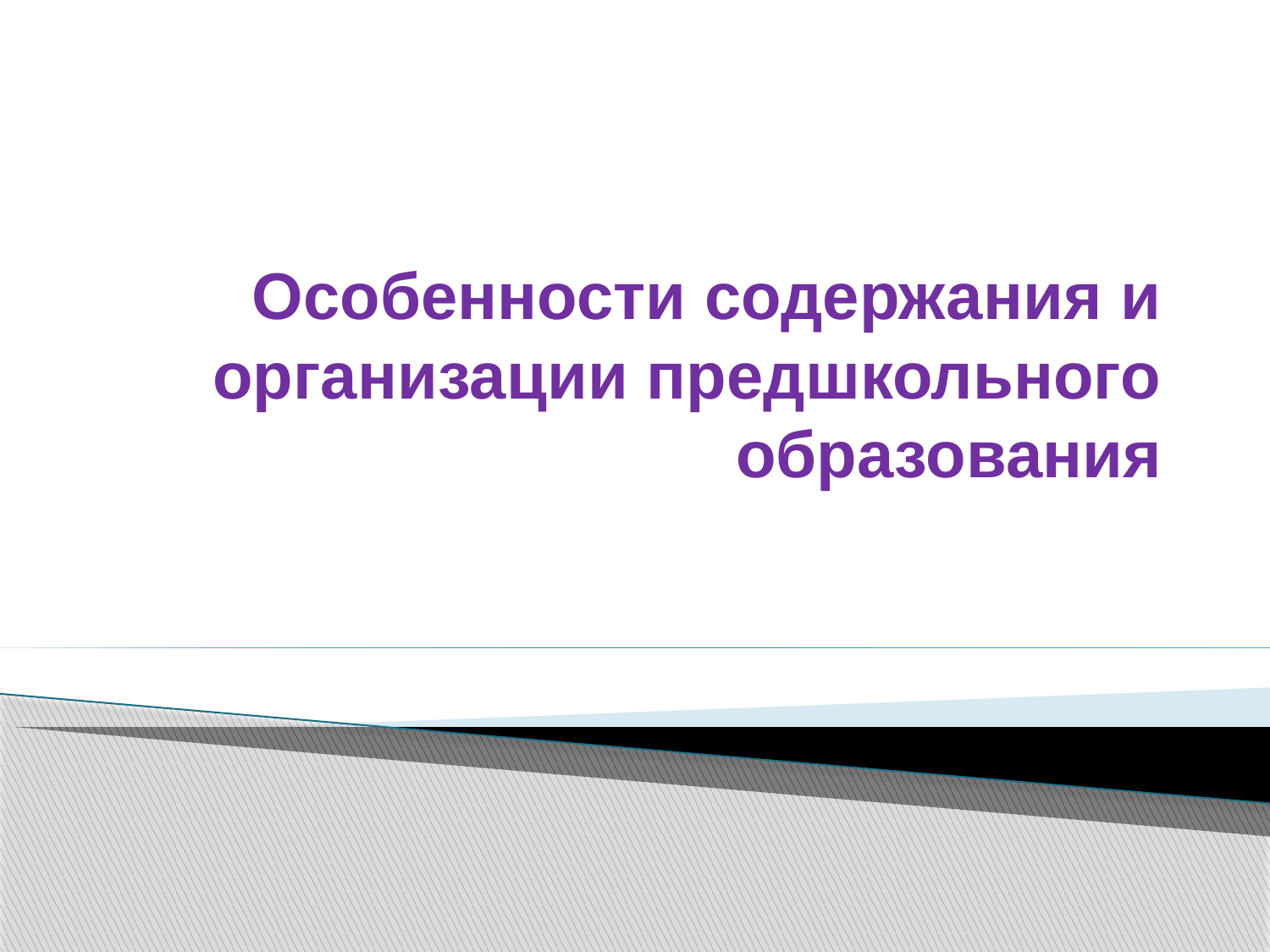

# Особенности содержания и организации предшкольного образования